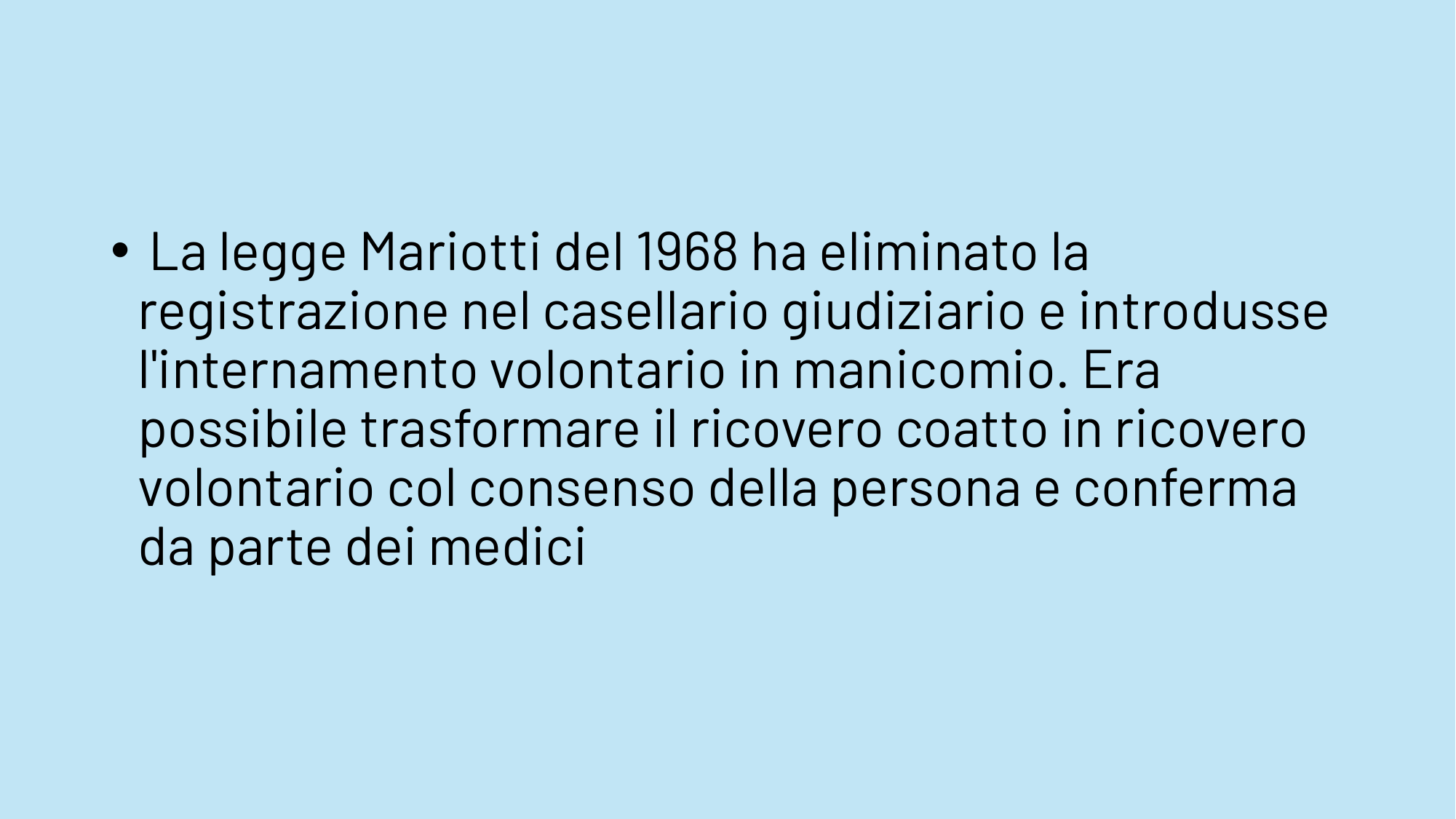

#
 La legge Mariotti del 1968 ha eliminato la registrazione nel casellario giudiziario e introdusse l'internamento volontario in manicomio. Era possibile trasformare il ricovero coatto in ricovero volontario col consenso della persona e conferma da parte dei medici